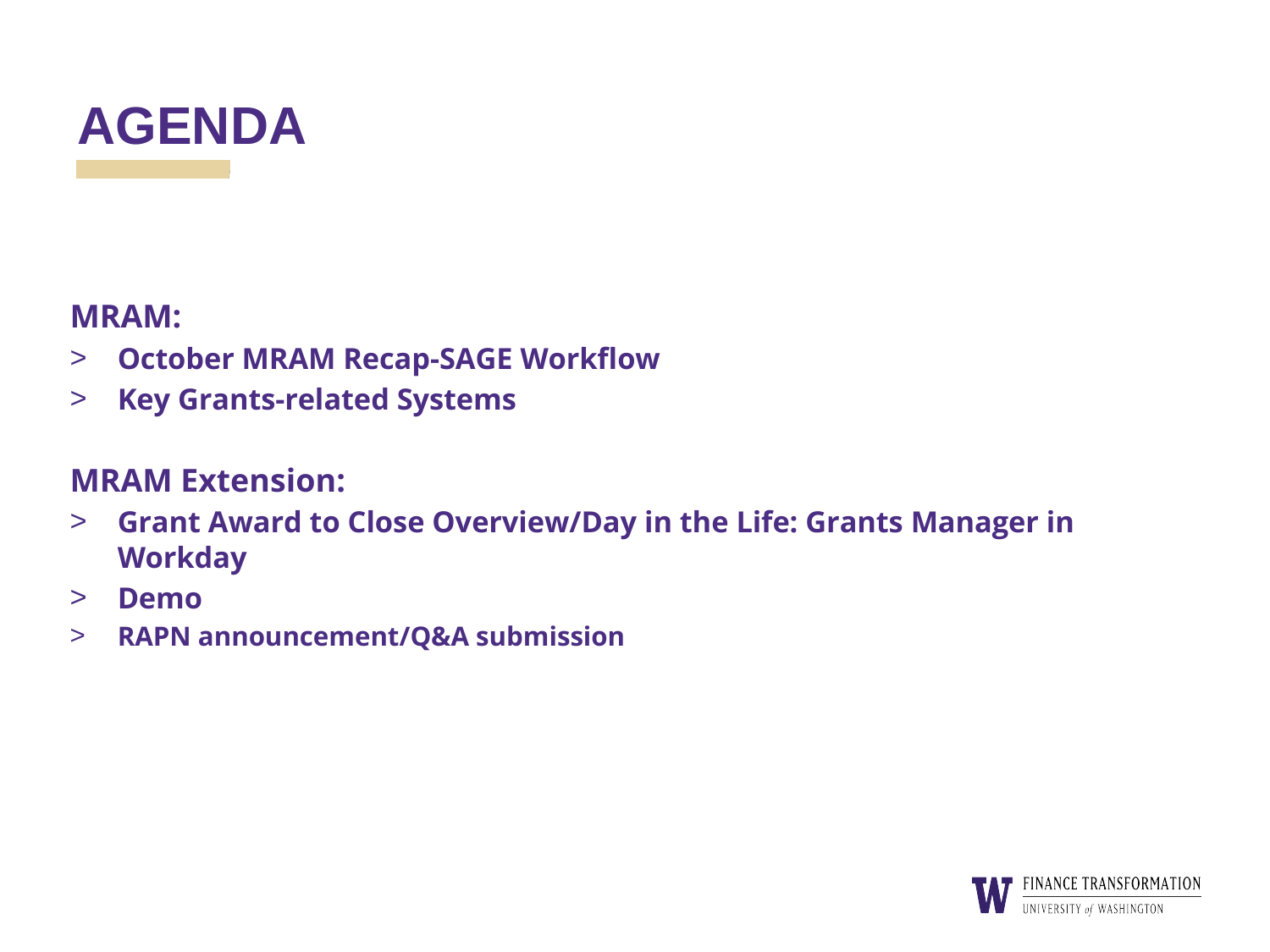

# AGENDA
MRAM:
October MRAM Recap-SAGE Workflow
Key Grants-related Systems
MRAM Extension:
Grant Award to Close Overview/Day in the Life: Grants Manager in Workday
Demo
RAPN announcement/Q&A submission